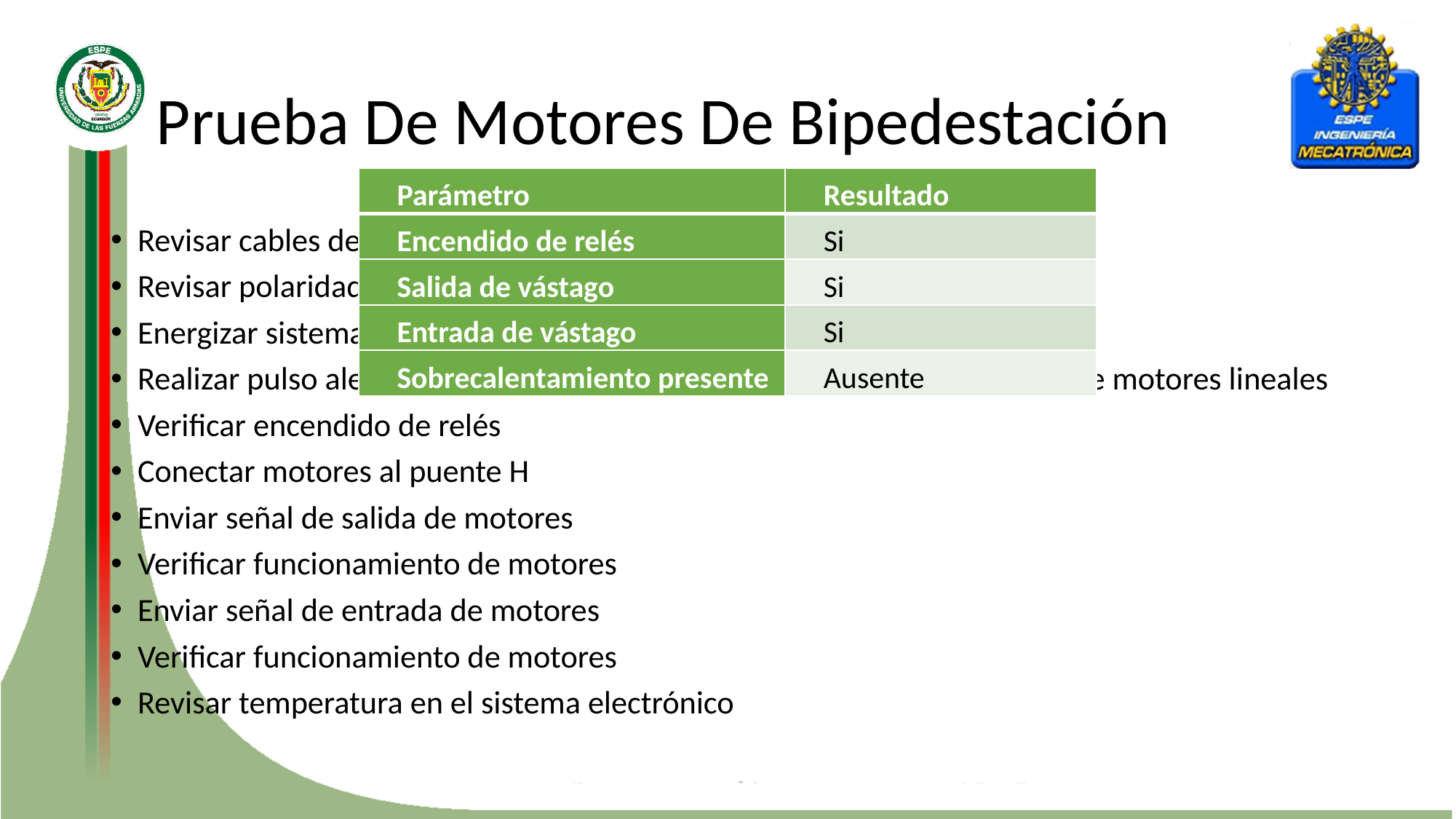

# Prueba De Motores De Bipedestación
| Parámetro | Resultado |
| --- | --- |
| Encendido de relés | Si |
| Salida de vástago | No |
| Entrada de vástago | No |
| Sobrecalentamiento presente | Imposible medir |
| Parámetro | Resultado |
| --- | --- |
| Encendido de relés | Si |
| Salida de vástago | Si |
| Entrada de vástago | Si |
| Sobrecalentamiento presente | Ausente |
Revisar cables de conexión de los motores
Revisar polaridad de conexión
Energizar sistema
Realizar pulso aleatorio sin conexión de motores al puente H de control de motores lineales
Verificar encendido de relés
Conectar motores al puente H
Enviar señal de salida de motores
Verificar funcionamiento de motores
Enviar señal de entrada de motores
Verificar funcionamiento de motores
Revisar temperatura en el sistema electrónico